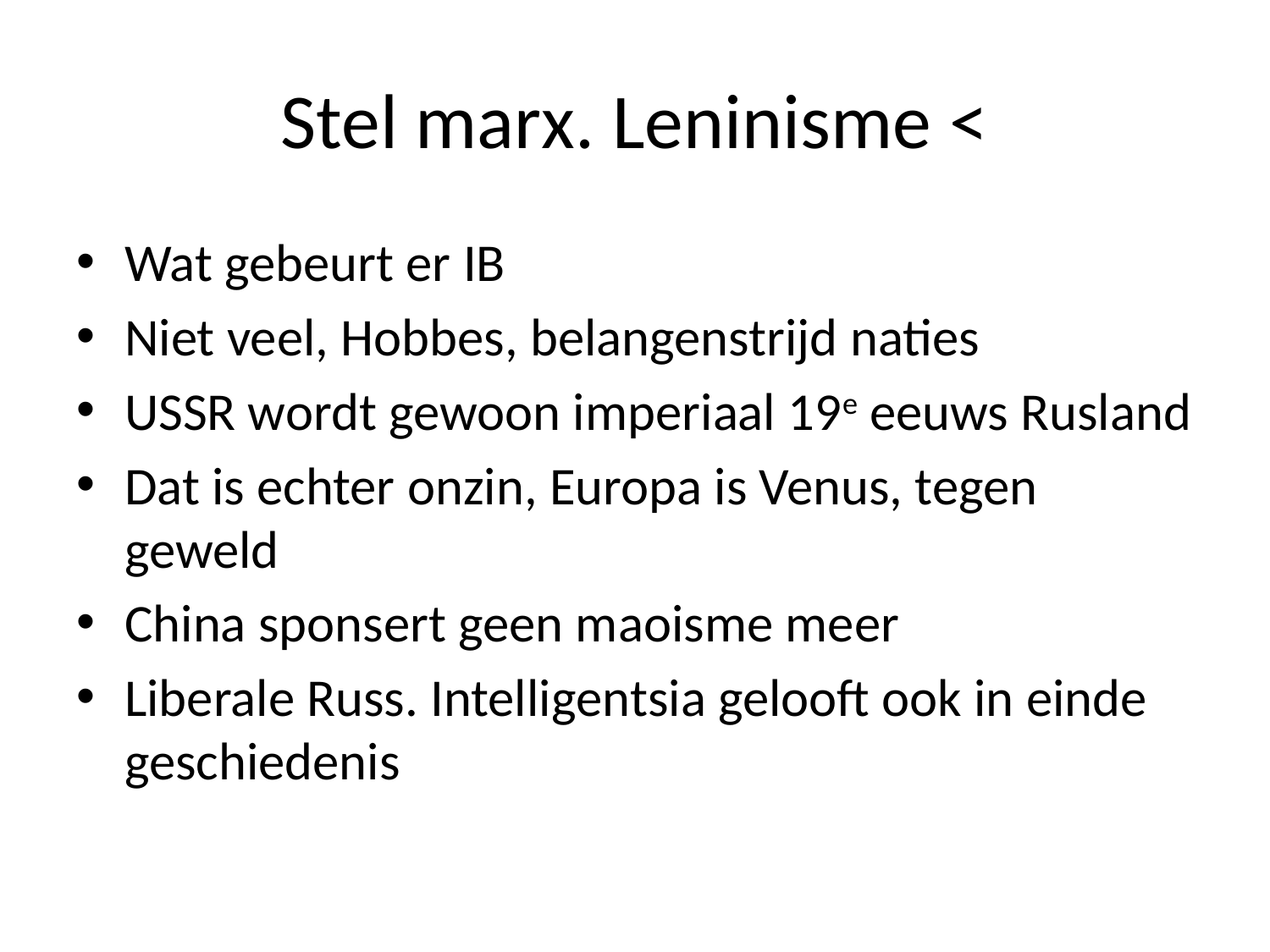

# Stel marx. Leninisme <
Wat gebeurt er IB
Niet veel, Hobbes, belangenstrijd naties
USSR wordt gewoon imperiaal 19e eeuws Rusland
Dat is echter onzin, Europa is Venus, tegen geweld
China sponsert geen maoisme meer
Liberale Russ. Intelligentsia gelooft ook in einde geschiedenis